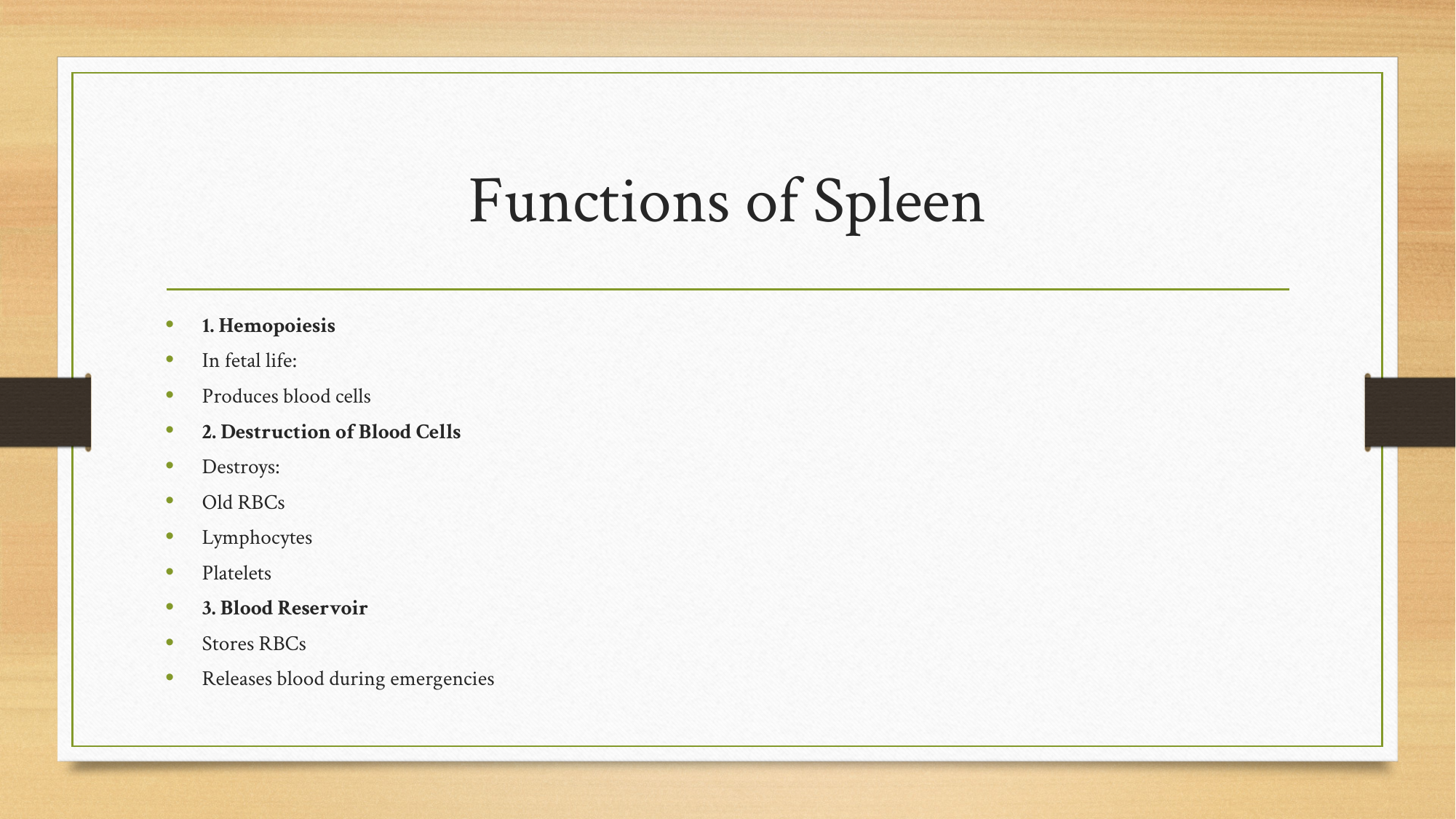

# Functions of Spleen
1. Hemopoiesis
In fetal life:
Produces blood cells
2. Destruction of Blood Cells
Destroys:
Old RBCs
Lymphocytes
Platelets
3. Blood Reservoir
Stores RBCs
Releases blood during emergencies